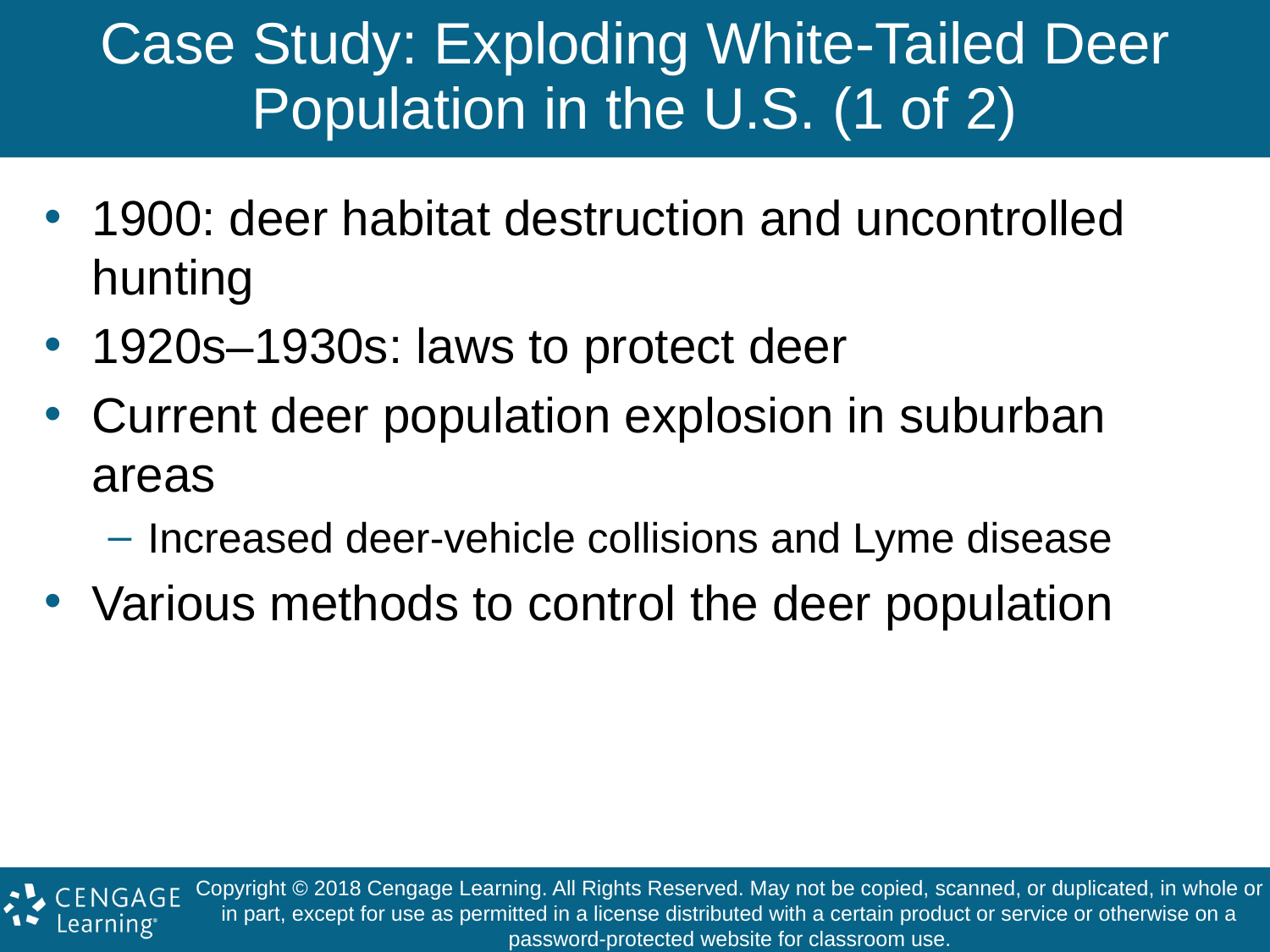

# Case Study: Exploding White-Tailed Deer Population in the U.S. (1 of 2)
1900: deer habitat destruction and uncontrolled hunting
1920s–1930s: laws to protect deer
Current deer population explosion in suburban areas
Increased deer-vehicle collisions and Lyme disease
Various methods to control the deer population